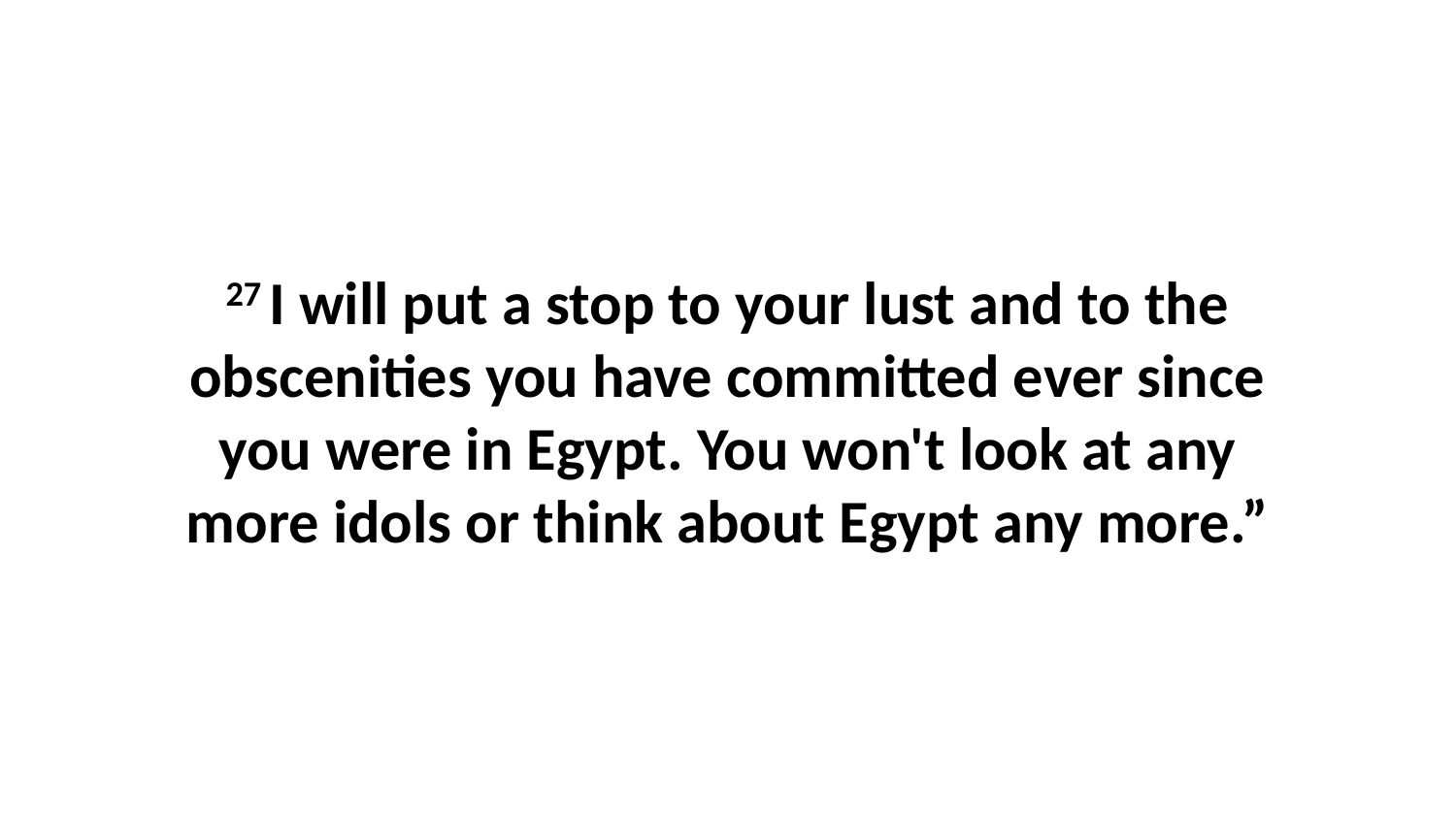

27 I will put a stop to your lust and to the obscenities you have committed ever since you were in Egypt. You won't look at any more idols or think about Egypt any more.”